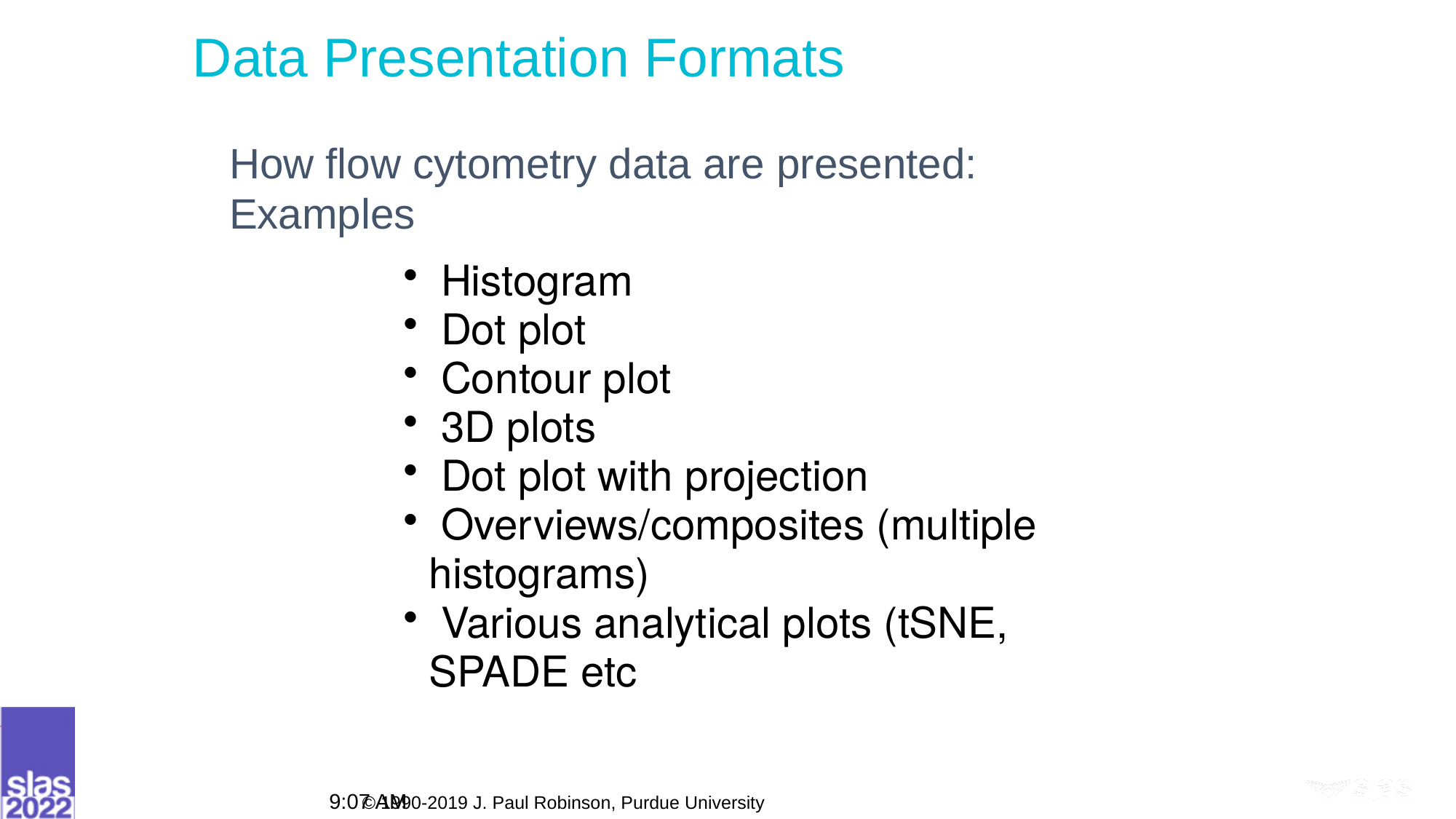

Page 43
# Data Presentation Formats
How flow cytometry data are presented:
Examples

 Histogram
 Dot plot
 Contour plot
 3D plots
 Dot plot with projection
 Overviews/composites (multiple histograms)
 Various analytical plots (tSNE, SPADE etc

9:07 AM